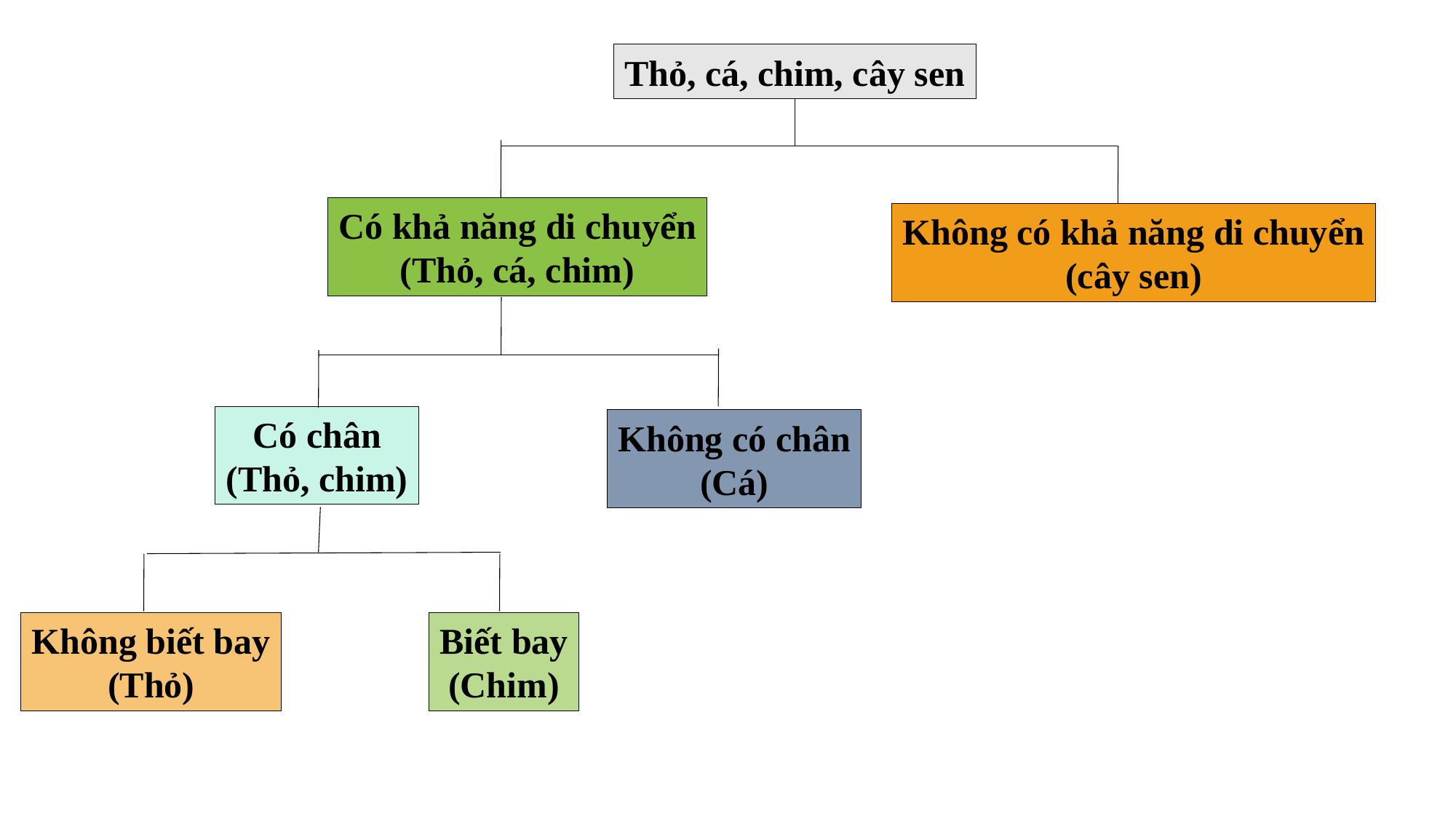

Thỏ, cá, chim, cây sen
Có khả năng di chuyển
(Thỏ, cá, chim)
Không có khả năng di chuyển
(cây sen)
Có chân
(Thỏ, chim)
Không có chân
(Cá)
Không biết bay
(Thỏ)
Biết bay
(Chim)